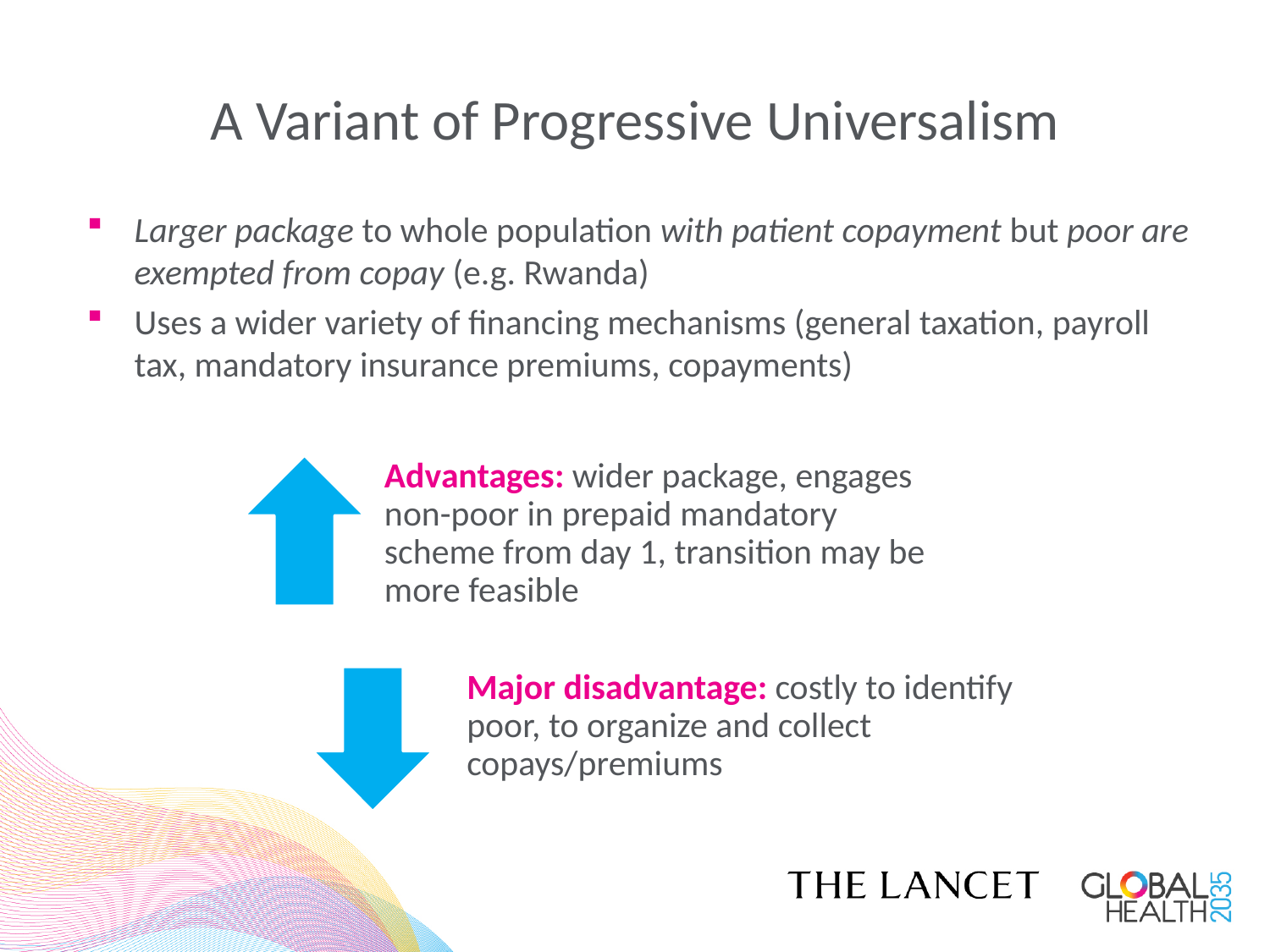

# A Variant of Progressive Universalism
Larger package to whole population with patient copayment but poor are exempted from copay (e.g. Rwanda)
Uses a wider variety of financing mechanisms (general taxation, payroll tax, mandatory insurance premiums, copayments)
Advantages: wider package, engages non-poor in prepaid mandatory scheme from day 1, transition may be more feasible
Major disadvantage: costly to identify poor, to organize and collect copays/premiums